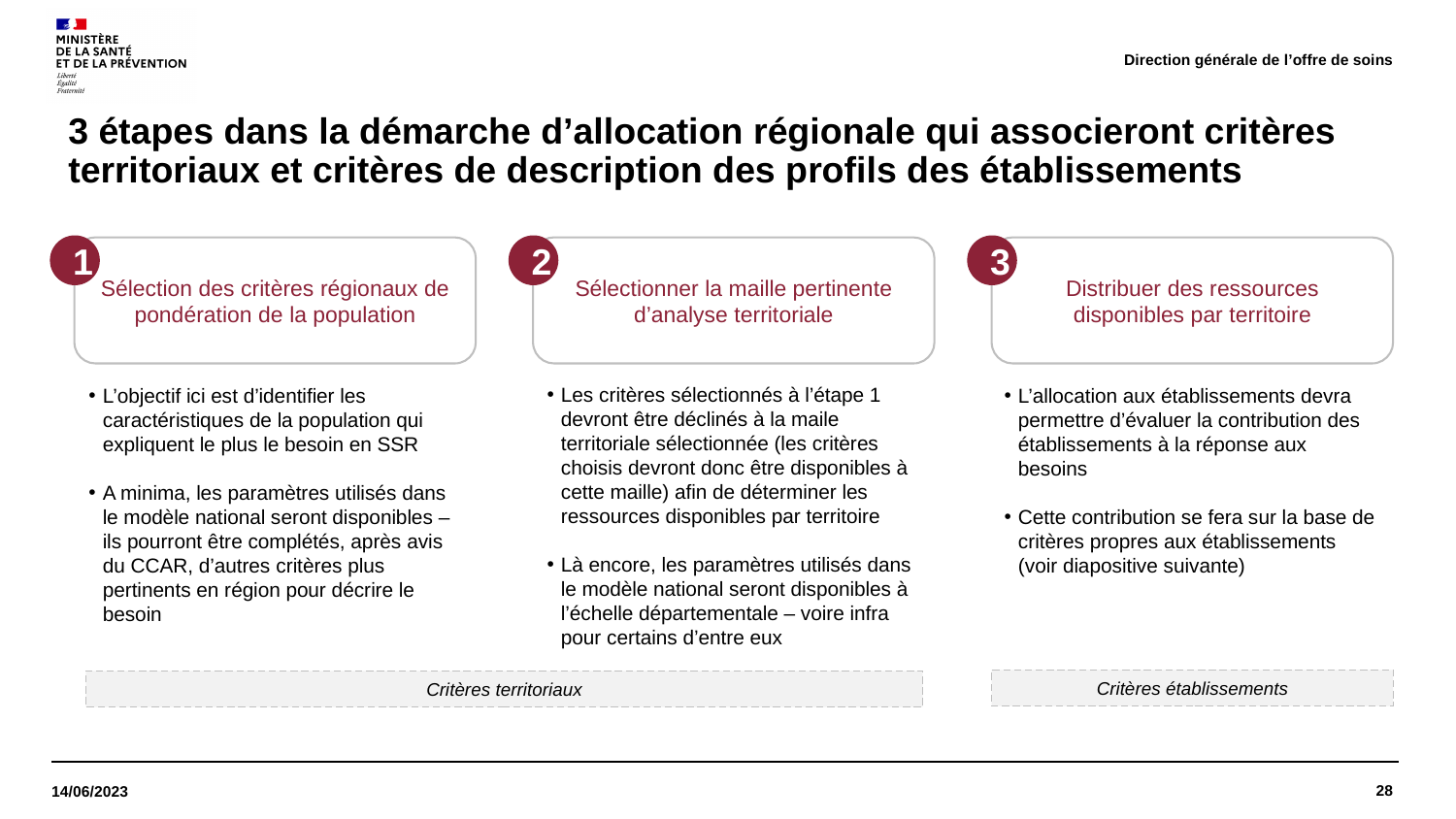

Direction générale de l’offre de soins
# 3 étapes dans la démarche d’allocation régionale qui associeront critères territoriaux et critères de description des profils des établissements
1
Sélection des critères régionaux de pondération de la population
2
Sélectionner la maille pertinente d’analyse territoriale
3
Distribuer des ressources disponibles par territoire
Les critères sélectionnés à l’étape 1 devront être déclinés à la maile territoriale sélectionnée (les critères choisis devront donc être disponibles à cette maille) afin de déterminer les ressources disponibles par territoire

Là encore, les paramètres utilisés dans le modèle national seront disponibles à l’échelle départementale – voire infra pour certains d’entre eux
L’objectif ici est d’identifier les caractéristiques de la population qui expliquent le plus le besoin en SSR

A minima, les paramètres utilisés dans le modèle national seront disponibles – ils pourront être complétés, après avis du CCAR, d’autres critères plus pertinents en région pour décrire le besoin
L’allocation aux établissements devra permettre d’évaluer la contribution des établissements à la réponse aux besoins

Cette contribution se fera sur la base de critères propres aux établissements (voir diapositive suivante)
Critères établissements
Critères territoriaux
28
14/06/2023